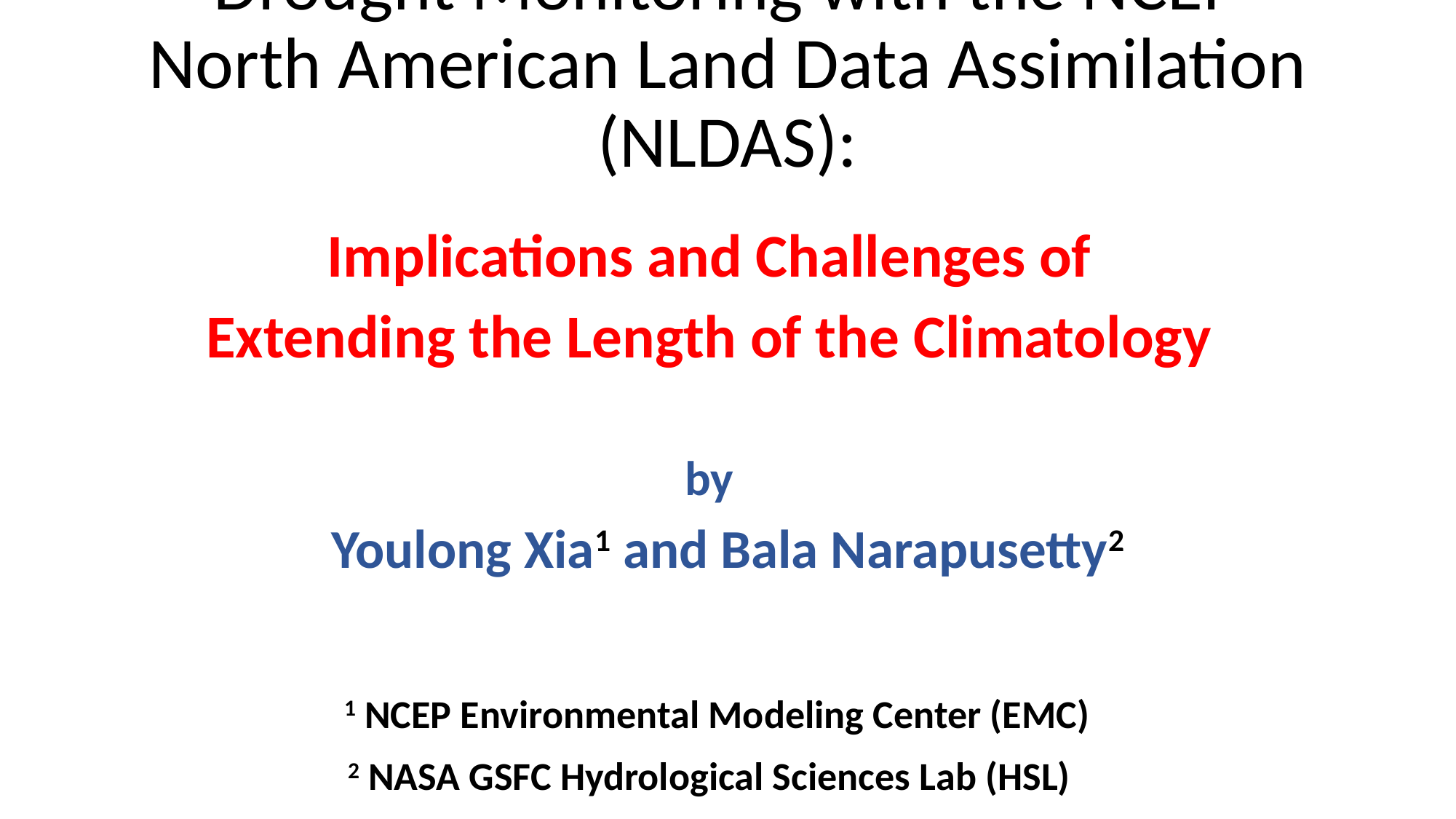

# Drought Monitoring with the NCEP North American Land Data Assimilation (NLDAS):
Implications and Challenges of
Extending the Length of the Climatology

by
   Youlong Xia1 and Bala Narapusetty2

	           1 NCEP Environmental Modeling Center (EMC)
	                  2 NASA GSFC Hydrological Sciences Lab (HSL)